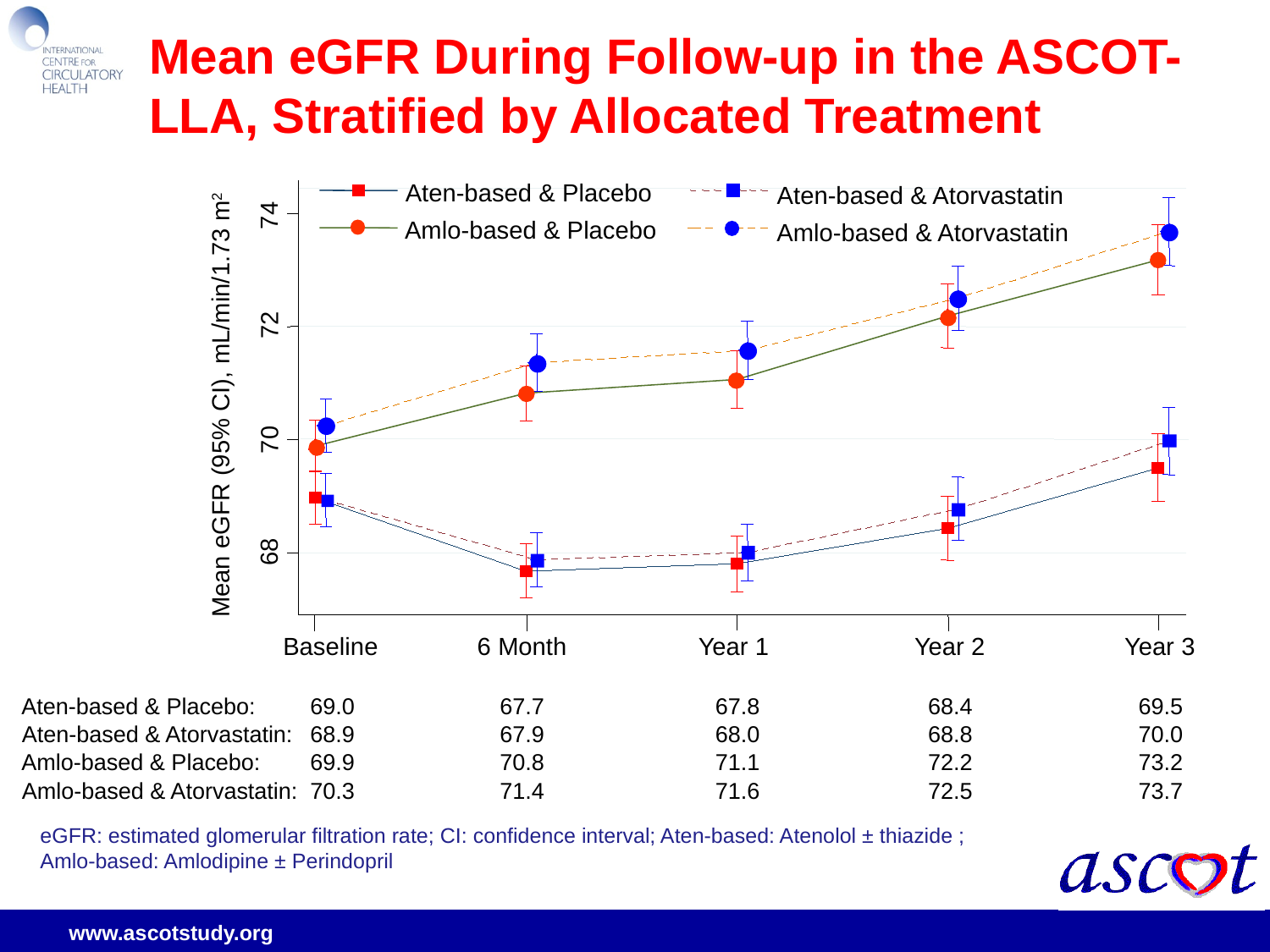

Mean eGFR During Follow-up in the ASCOT-LLA, Stratified by Allocated Treatment
Aten-based & Placebo
Aten-based & Atorvastatin

74

Amlo-based & Placebo
Amlo-based & Atorvastatin

72

Mean eGFR (95% CI), mL/min/1.73 m2

70

68

Baseline
6 Month
Year 1
Year 2
Year 3

Aten-based & Placebo:
69.0
67.7
67.8
68.4
69.5

68.9
67.9
68.0
68.8
70.0
Aten-based & Atorvastatin:
69.9
70.8
71.1
72.2
73.2
Amlo-based & Placebo:
Amlo-based & Atorvastatin:
70.3
71.4
71.6
72.5
73.7
eGFR: estimated glomerular filtration rate; CI: confidence interval; Aten-based: Atenolol ± thiazide ; Amlo-based: Amlodipine ± Perindopril